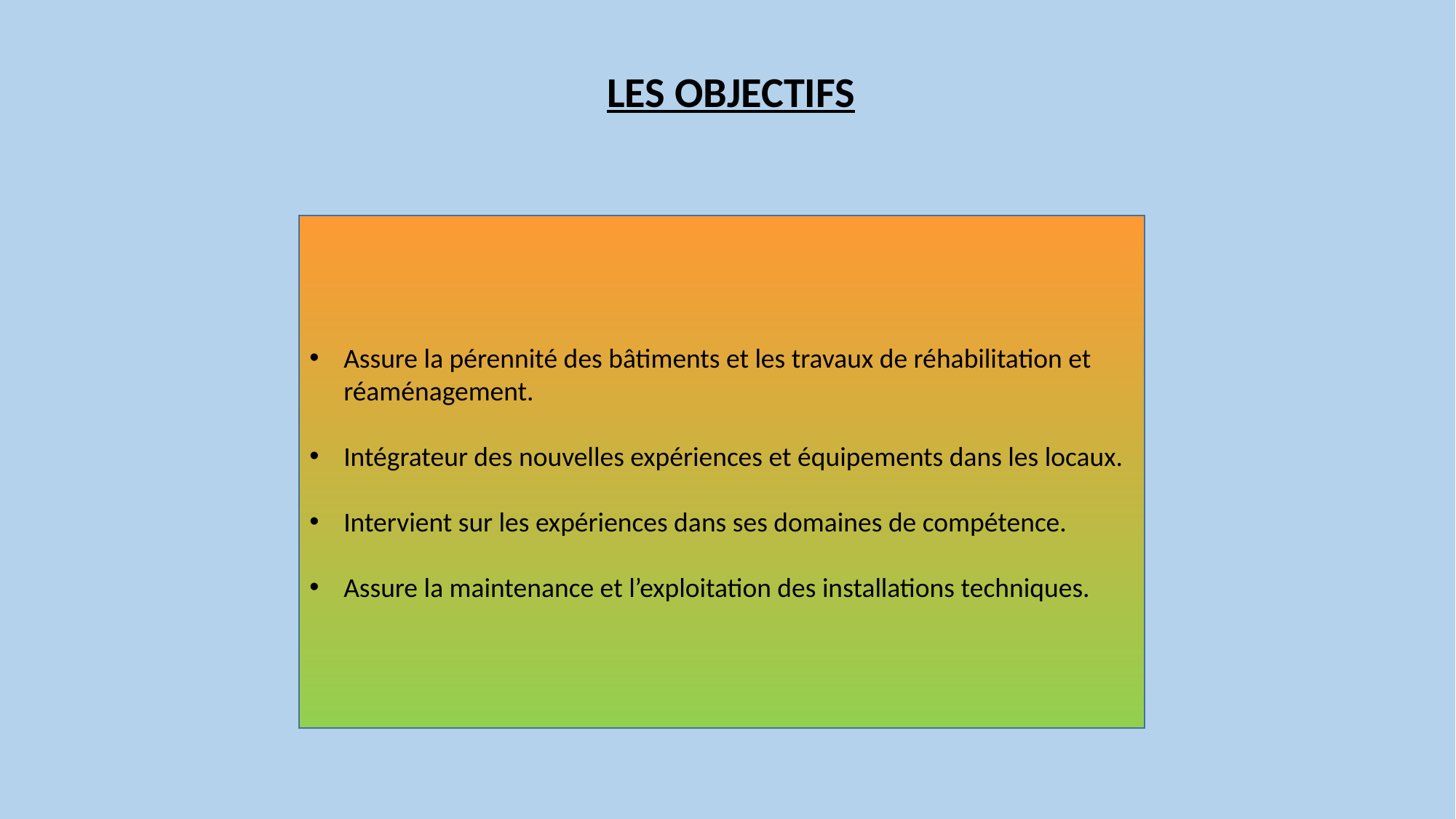

LES OBJECTIFS
Assure la pérennité des bâtiments et les travaux de réhabilitation et réaménagement.

Intégrateur des nouvelles expériences et équipements dans les locaux.

Intervient sur les expériences dans ses domaines de compétence.

Assure la maintenance et l’exploitation des installations techniques.